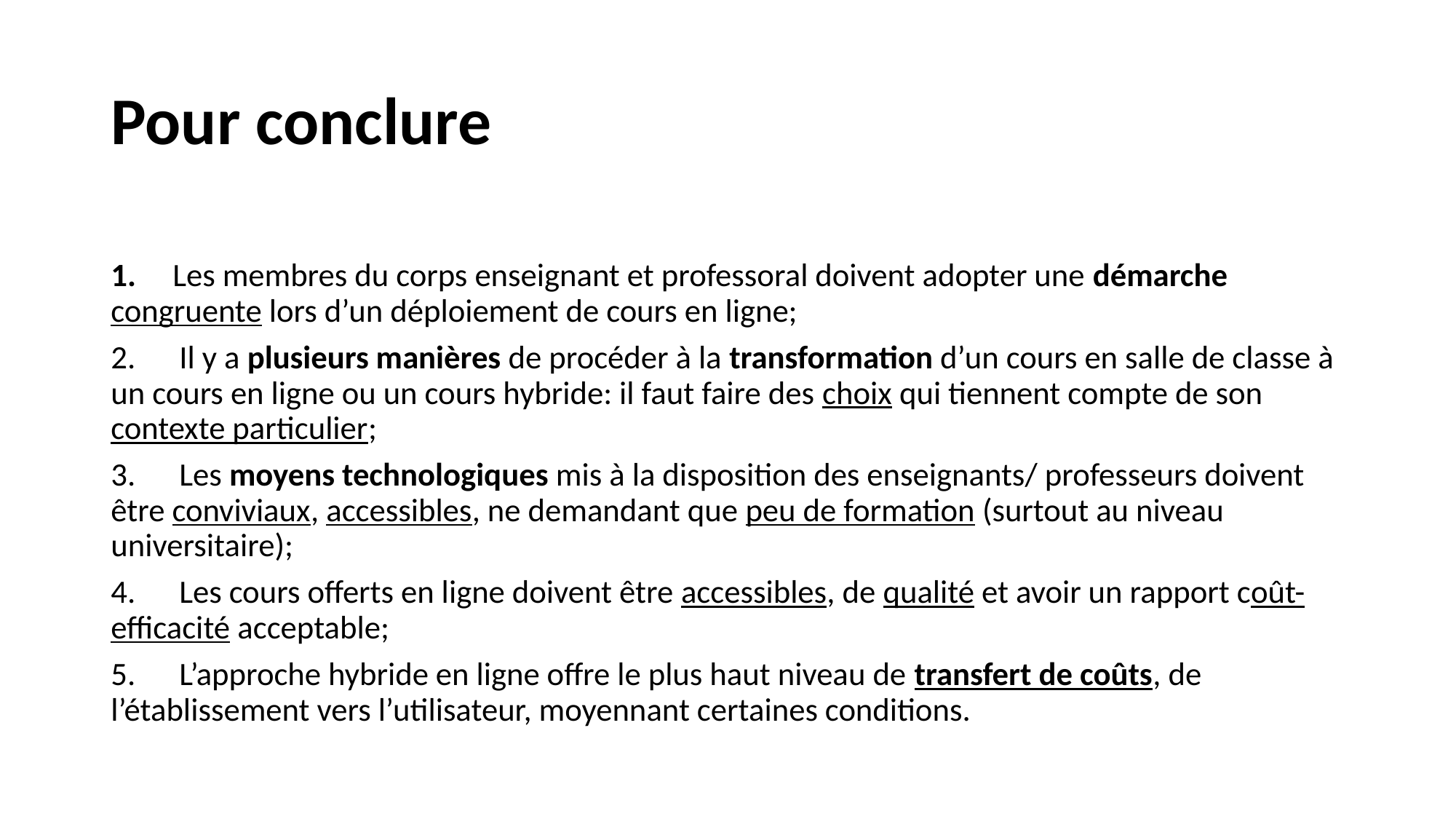

# Pour conclure
1.     Les membres du corps enseignant et professoral doivent adopter une démarche congruente lors d’un déploiement de cours en ligne;
2.      Il y a plusieurs manières de procéder à la transformation d’un cours en salle de classe à un cours en ligne ou un cours hybride: il faut faire des choix qui tiennent compte de son contexte particulier;
3.      Les moyens technologiques mis à la disposition des enseignants/ professeurs doivent être conviviaux, accessibles, ne demandant que peu de formation (surtout au niveau universitaire);
4.      Les cours offerts en ligne doivent être accessibles, de qualité et avoir un rapport coût-efficacité acceptable;
5.      L’approche hybride en ligne offre le plus haut niveau de transfert de coûts, de l’établissement vers l’utilisateur, moyennant certaines conditions.